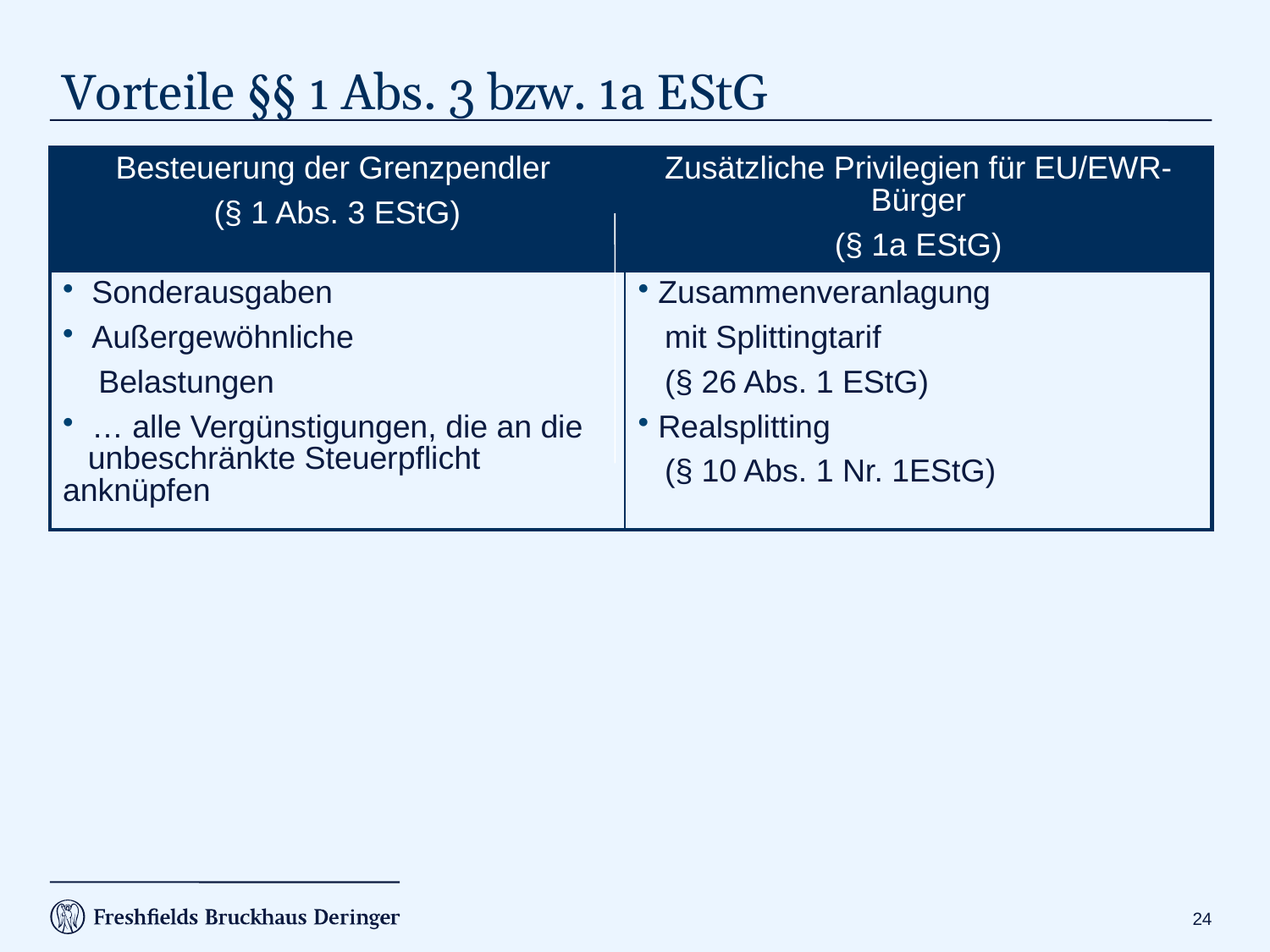

# Vorteile §§ 1 Abs. 3 bzw. 1a EStG
| Besteuerung der Grenzpendler (§ 1 Abs. 3 EStG) | Zusätzliche Privilegien für EU/EWR-Bürger (§ 1a EStG) |
| --- | --- |
| Sonderausgaben Außergewöhnliche Belastungen … alle Vergünstigungen, die an die unbeschränkte Steuerpflicht anknüpfen | Zusammenveranlagung mit Splittingtarif (§ 26 Abs. 1 EStG) Realsplitting (§ 10 Abs. 1 Nr. 1EStG) |

24